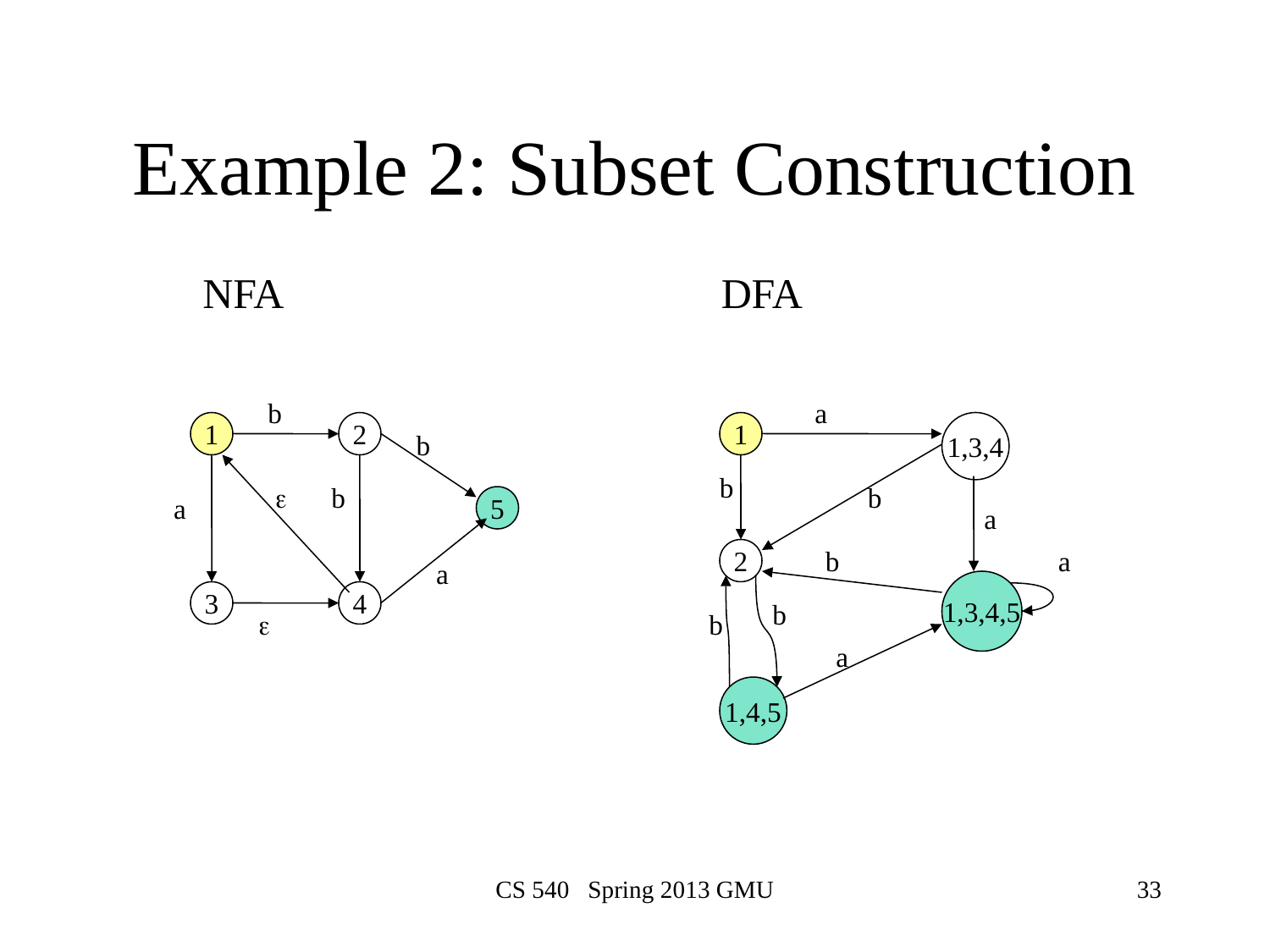

# Example 2: Subset Construction
NFA
DFA

b
a
1
2
1
1,3,4
b

b
ε
b
b

a
5
a

b
a
2
a

1,3,4,5
3
4
b
ε
b

a
1,4,5

CS 540   Spring 2013 GMU
33